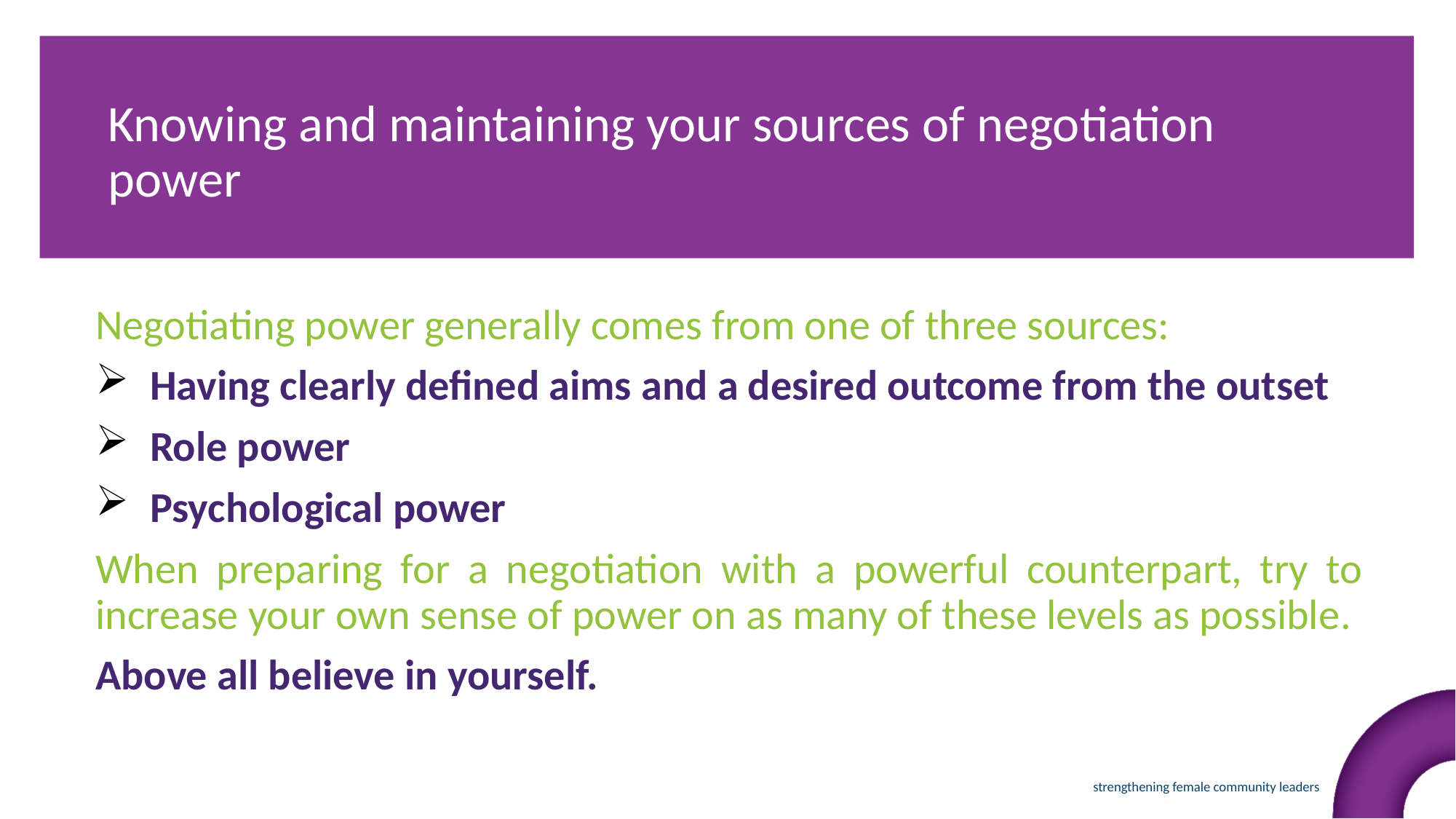

Knowing and maintaining your sources of negotiation power

Negotiating power generally comes from one of three sources:
Having clearly defined aims and a desired outcome from the outset
Role power
Psychological power
When preparing for a negotiation with a powerful counterpart, try to increase your own sense of power on as many of these levels as possible.
Above all believe in yourself.